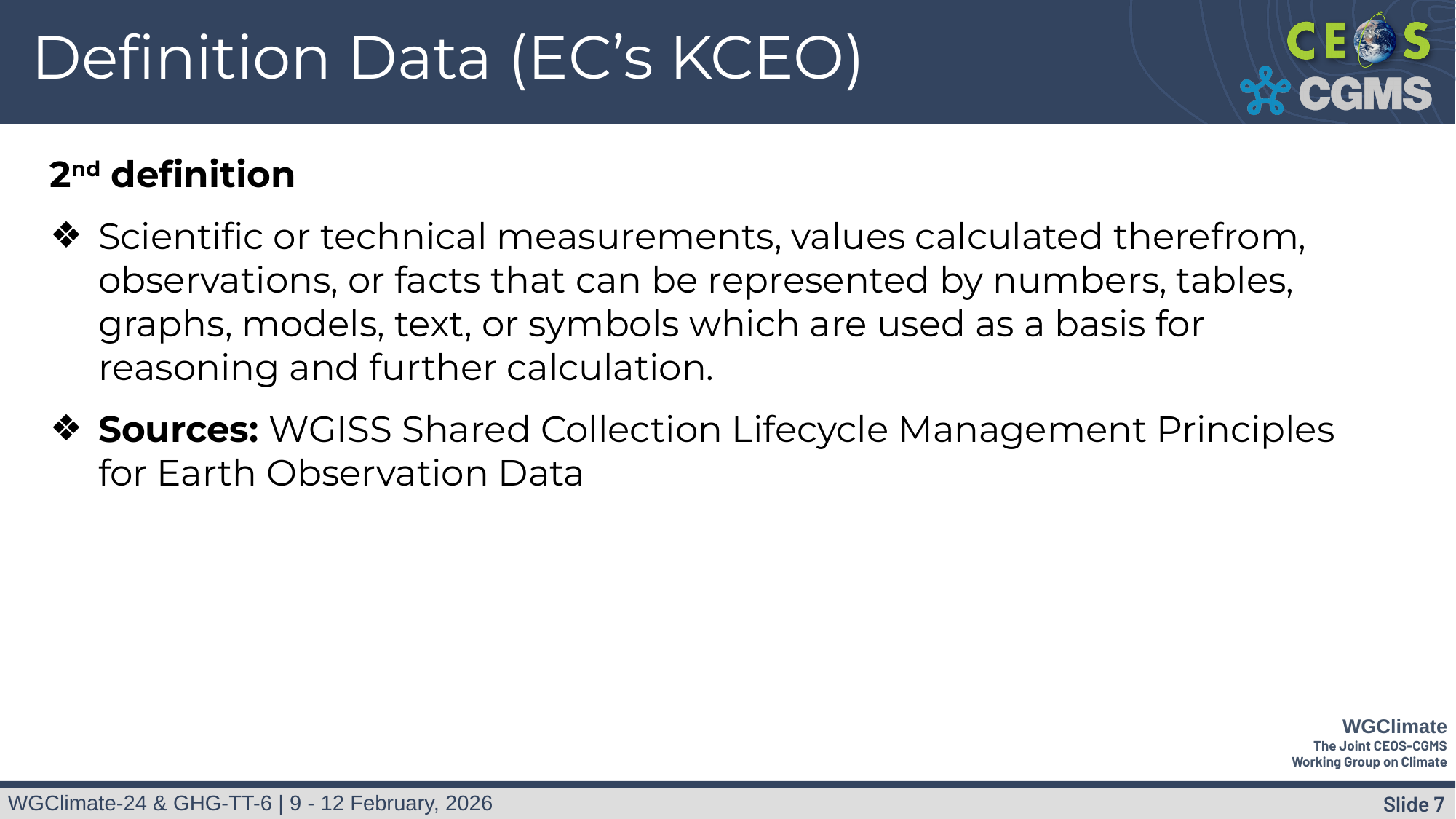

# Definition Data (EC’s KCEO)
2nd definition
Scientific or technical measurements, values calculated therefrom, observations, or facts that can be represented by numbers, tables, graphs, models, text, or symbols which are used as a basis for reasoning and further calculation.
Sources: WGISS Shared Collection Lifecycle Management Principles for Earth Observation Data